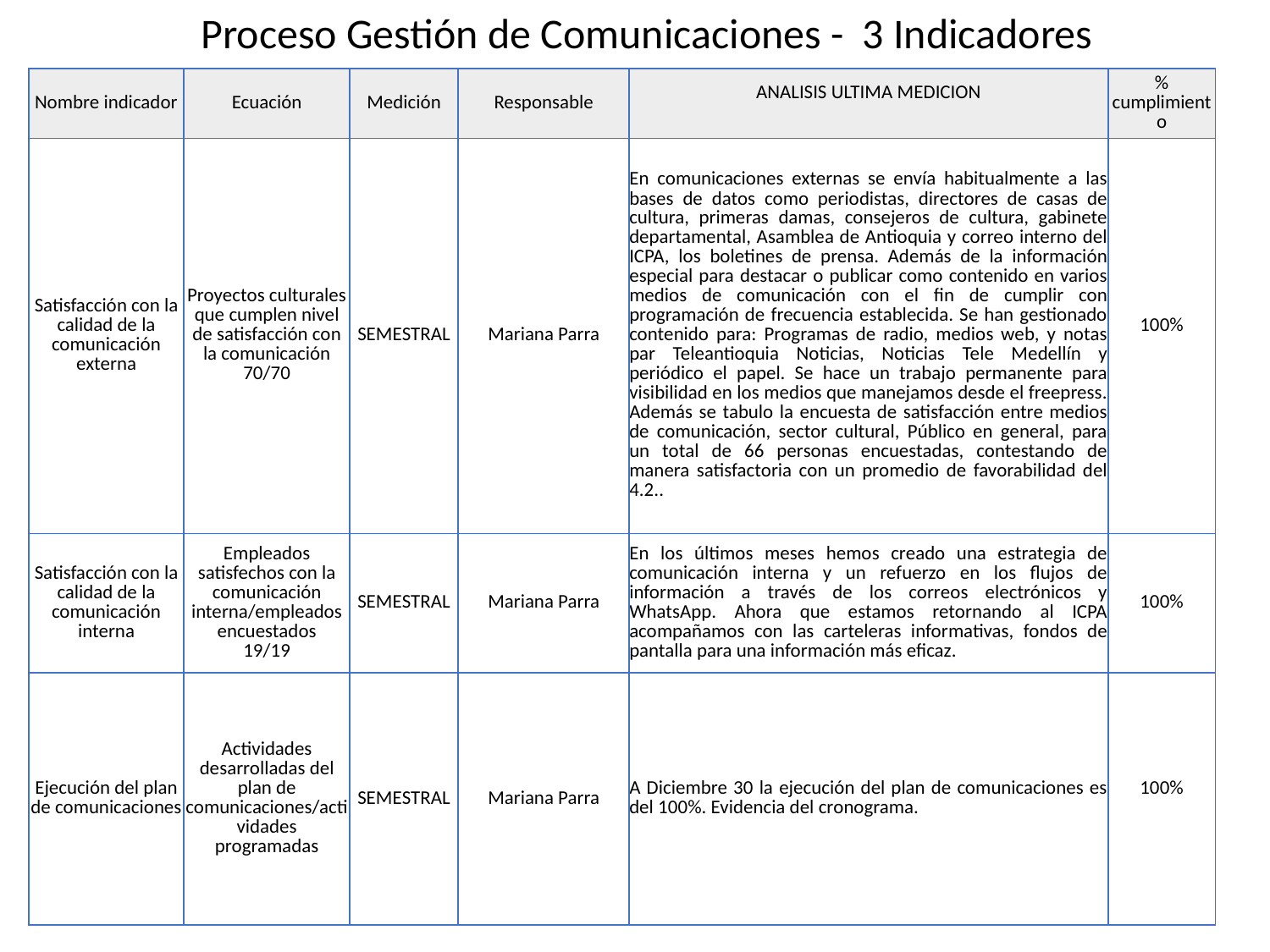

Proceso Gestión de Comunicaciones -  3 Indicadores
| Nombre indicador | Ecuación | Medición | Responsable | ANALISIS ULTIMA MEDICION | % cumplimiento |
| --- | --- | --- | --- | --- | --- |
| Satisfacción con la calidad de la comunicación externa | Proyectos culturales que cumplen nivel de satisfacción con la comunicación 70/70 | SEMESTRAL | Mariana Parra | En comunicaciones externas se envía habitualmente a las bases de datos como periodistas, directores de casas de cultura, primeras damas, consejeros de cultura, gabinete departamental, Asamblea de Antioquia y correo interno del ICPA, los boletines de prensa. Además de la información especial para destacar o publicar como contenido en varios medios de comunicación con el fin de cumplir con programación de frecuencia establecida. Se han gestionado contenido para: Programas de radio, medios web, y notas par Teleantioquia Noticias, Noticias Tele Medellín y periódico el papel. Se hace un trabajo permanente para visibilidad en los medios que manejamos desde el freepress. Además se tabulo la encuesta de satisfacción entre medios de comunicación, sector cultural, Público en general, para un total de 66 personas encuestadas, contestando de manera satisfactoria con un promedio de favorabilidad del 4.2.. | 100% |
| Satisfacción con la calidad de la comunicación interna | Empleados satisfechos con la comunicación interna/empleados encuestados 19/19 | SEMESTRAL | Mariana Parra | En los últimos meses hemos creado una estrategia de comunicación interna y un refuerzo en los flujos de información a través de los correos electrónicos y WhatsApp. Ahora que estamos retornando al ICPA acompañamos con las carteleras informativas, fondos de pantalla para una información más eficaz. | 100% |
| Ejecución del plan de comunicaciones | Actividades desarrolladas del plan de comunicaciones/actividades programadas | SEMESTRAL | Mariana Parra | A Diciembre 30 la ejecución del plan de comunicaciones es del 100%. Evidencia del cronograma. | 100% |